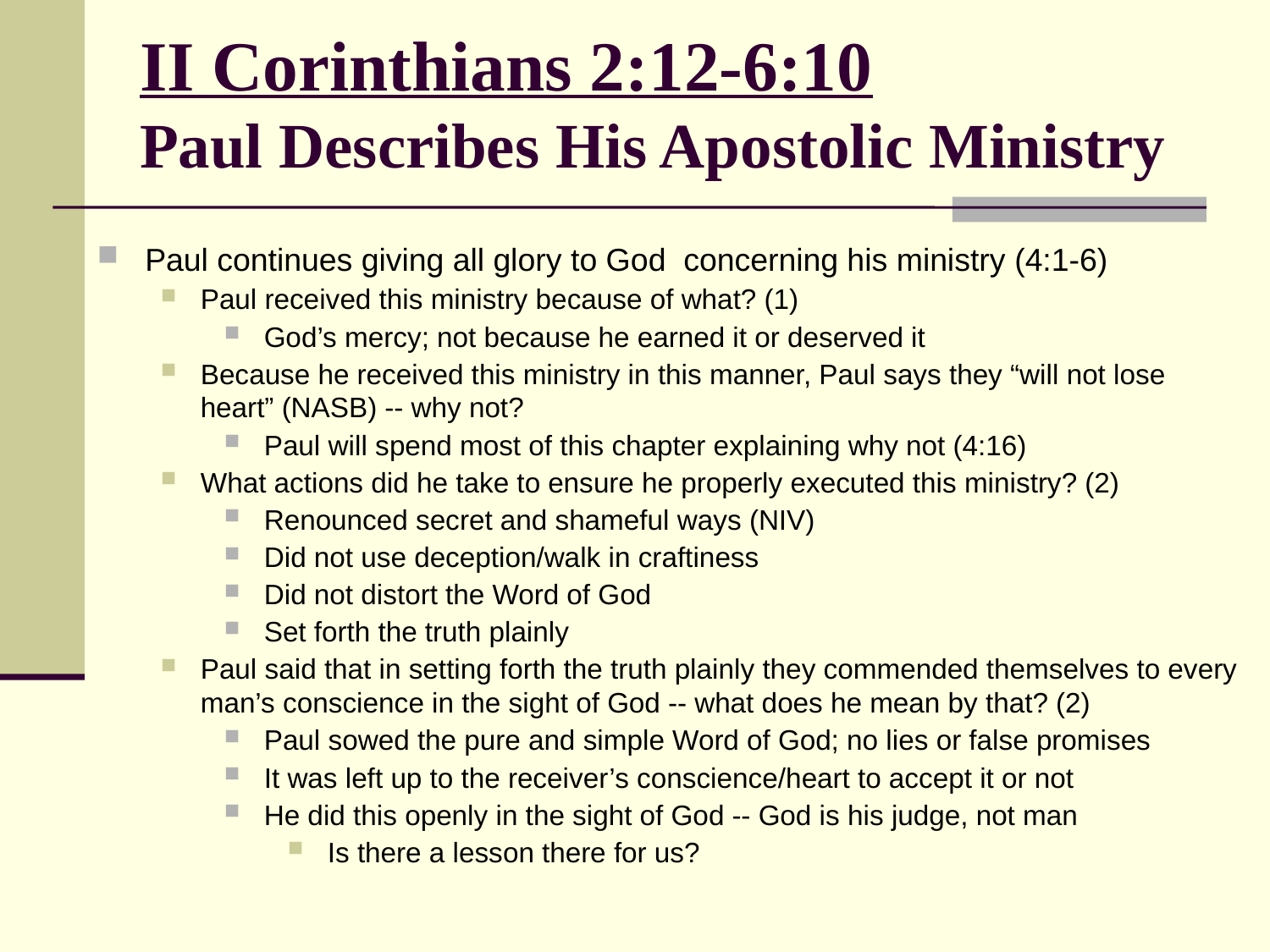

# II Corinthians 2:12-6:10 Paul Describes His Apostolic Ministry
Paul continues giving all glory to God  concerning his ministry (4:1-6)
Paul received this ministry because of what? (1)
God’s mercy; not because he earned it or deserved it
Because he received this ministry in this manner, Paul says they “will not lose heart” (NASB) -- why not?
Paul will spend most of this chapter explaining why not (4:16)
What actions did he take to ensure he properly executed this ministry? (2)
Renounced secret and shameful ways (NIV)
Did not use deception/walk in craftiness
Did not distort the Word of God
Set forth the truth plainly
Paul said that in setting forth the truth plainly they commended themselves to every man’s conscience in the sight of God -- what does he mean by that? (2)
Paul sowed the pure and simple Word of God; no lies or false promises
It was left up to the receiver’s conscience/heart to accept it or not
He did this openly in the sight of God -- God is his judge, not man
Is there a lesson there for us?